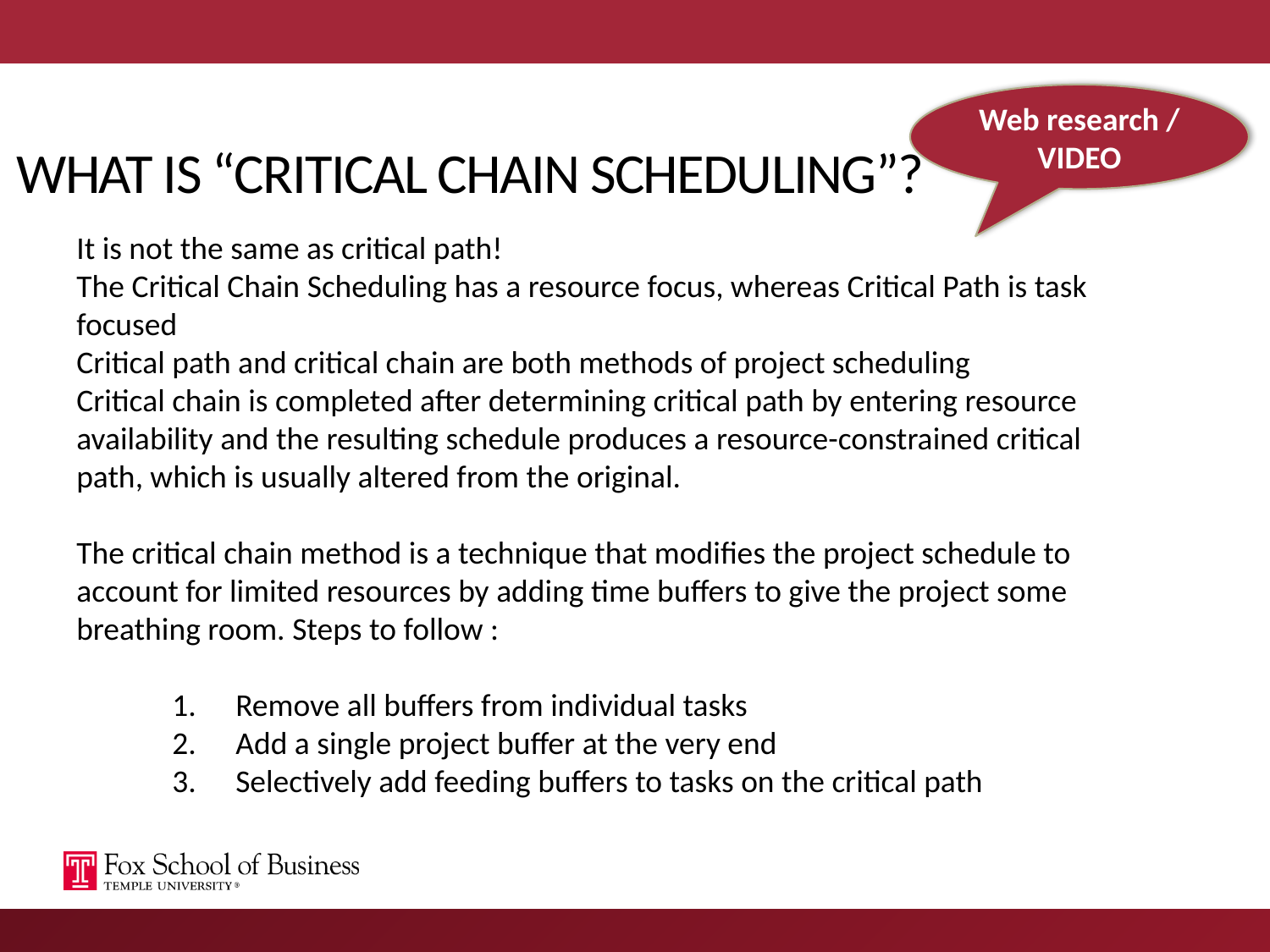

Web research /
VIDEO
# What is “critical chain scheduling”?
It is not the same as critical path!
The Critical Chain Scheduling has a resource focus, whereas Critical Path is task focused
Critical path and critical chain are both methods of project scheduling
Critical chain is completed after determining critical path by entering resource availability and the resulting schedule produces a resource-constrained critical path, which is usually altered from the original.

The critical chain method is a technique that modifies the project schedule to account for limited resources by adding time buffers to give the project some breathing room. Steps to follow :
Remove all buffers from individual tasks
Add a single project buffer at the very end
Selectively add feeding buffers to tasks on the critical path